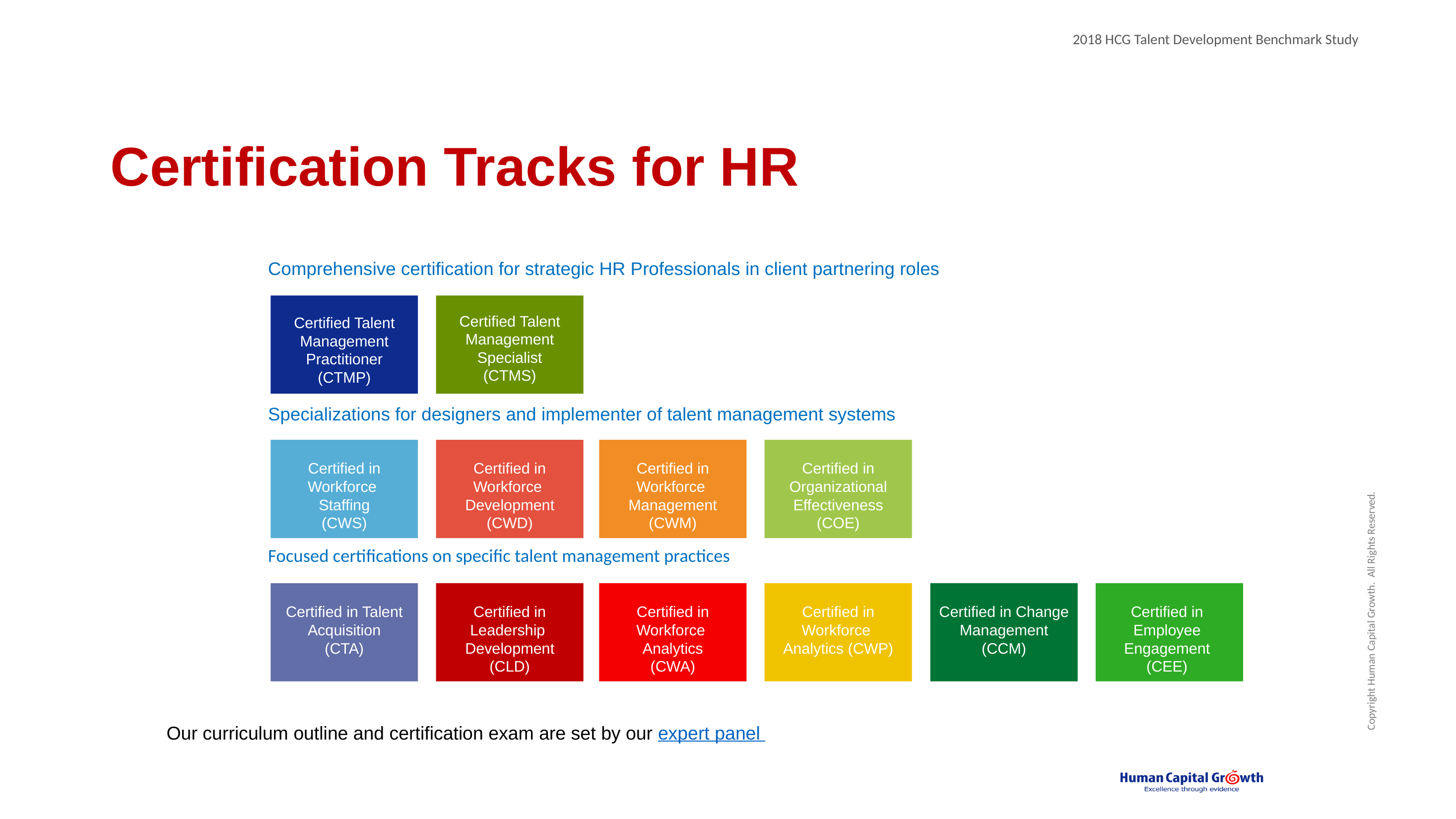

# Certification Tracks for HR
Comprehensive certification for strategic HR Professionals in client partnering roles

Certified Talent Management Practitioner (CTMP)

Certified Talent Management Specialist
(CTMS)
Specializations for designers and implementer of talent management systems

Certified in Workforce
Development
(CWD)

Certified in Workforce
Management
(CWM)

Certified in Organizational Effectiveness
(COE)

Certified in Workforce
Staffing
(CWS)

Focused certifications on specific talent management practices

Certified in Talent Acquisition
(CTA)

Certified in Leadership
Development
(CLD)

Certified in Workforce
Analytics
(CWA)

Certified in Workforce
Analytics (CWP)

Certified in Change Management
(CCM)

Certified in Employee Engagement
(CEE)
Our curriculum outline and certification exam are set by our expert panel